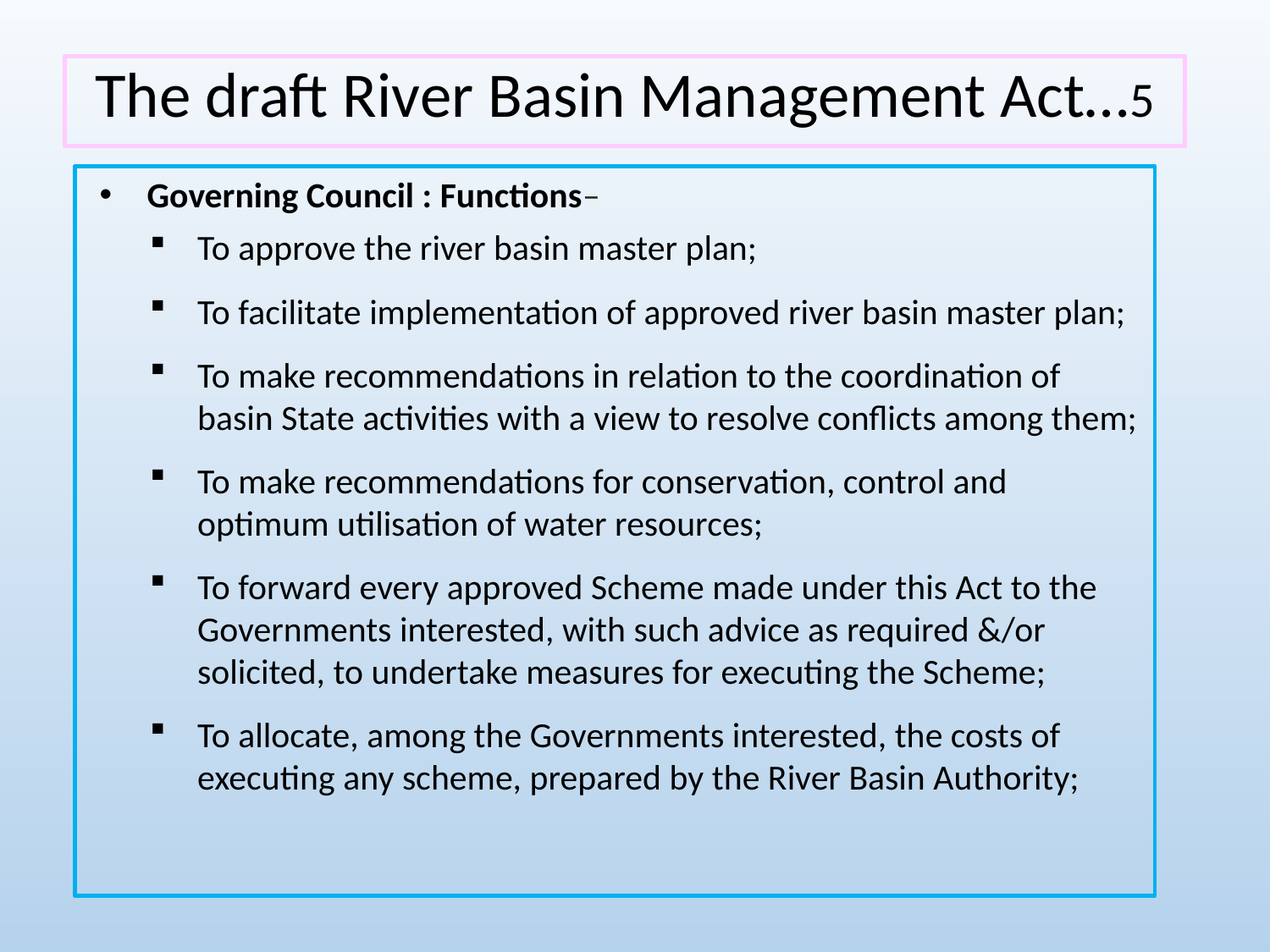

# The draft River Basin Management Act…5
Governing Council : Functions–
To approve the river basin master plan;
To facilitate implementation of approved river basin master plan;
To make recommendations in relation to the coordination of basin State activities with a view to resolve conflicts among them;
To make recommendations for conservation, control and optimum utilisation of water resources;
To forward every approved Scheme made under this Act to the Governments interested, with such advice as required &/or solicited, to undertake measures for executing the Scheme;
To allocate, among the Governments interested, the costs of executing any scheme, prepared by the River Basin Authority;